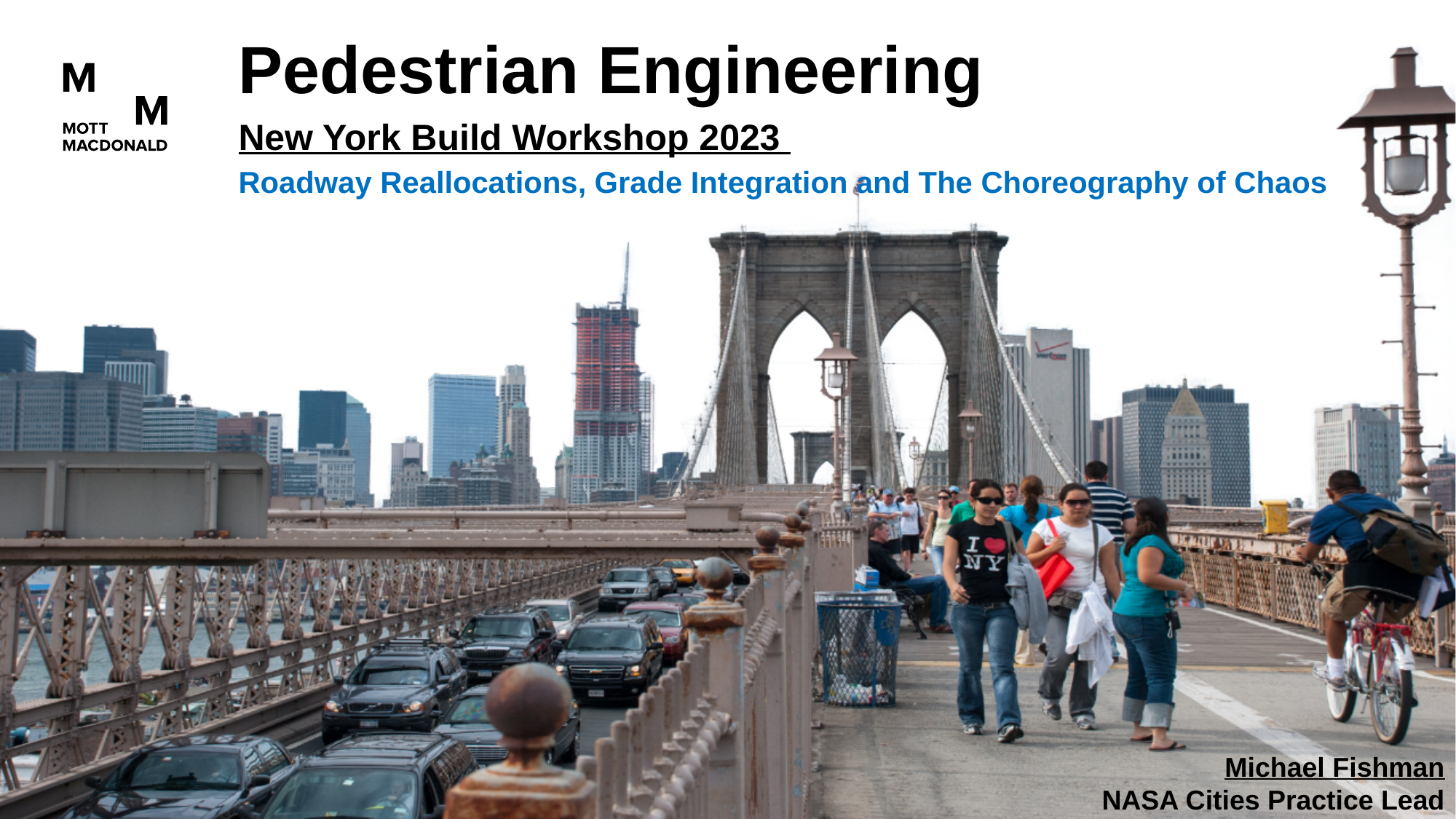

# Pedestrian Engineering
New York Build Workshop 2023
Roadway Reallocations, Grade Integration and The Choreography of Chaos
Michael Fishman
NASA Cities Practice Lead